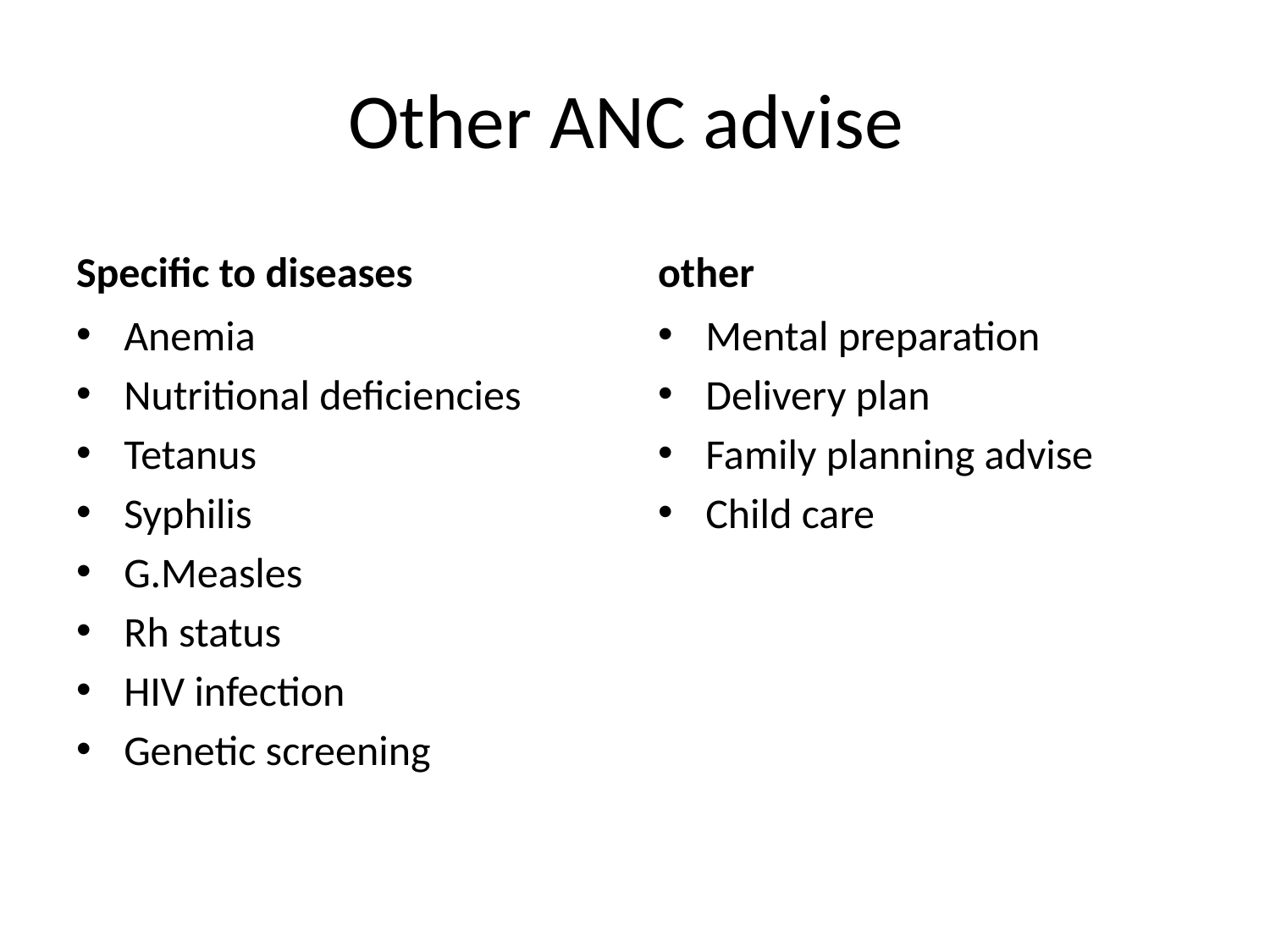

# Other ANC advise
Specific to diseases
other
Anemia
Nutritional deficiencies
Tetanus
Syphilis
G.Measles
Rh status
HIV infection
Genetic screening

Mental preparation
Delivery plan
Family planning advise
Child care